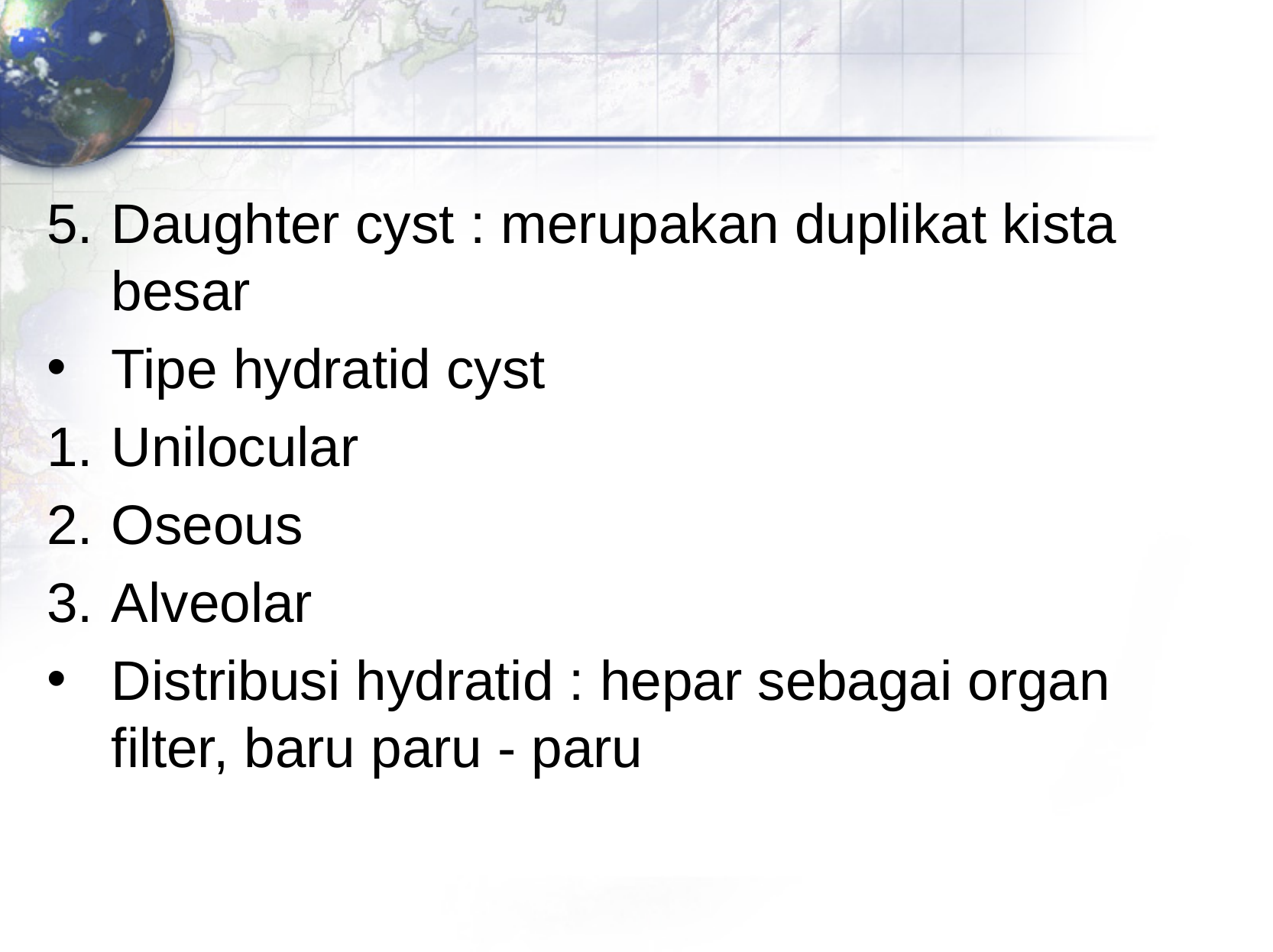

#
Daughter cyst : merupakan duplikat kista besar
Tipe hydratid cyst
Unilocular
Oseous
Alveolar
Distribusi hydratid : hepar sebagai organ filter, baru paru - paru